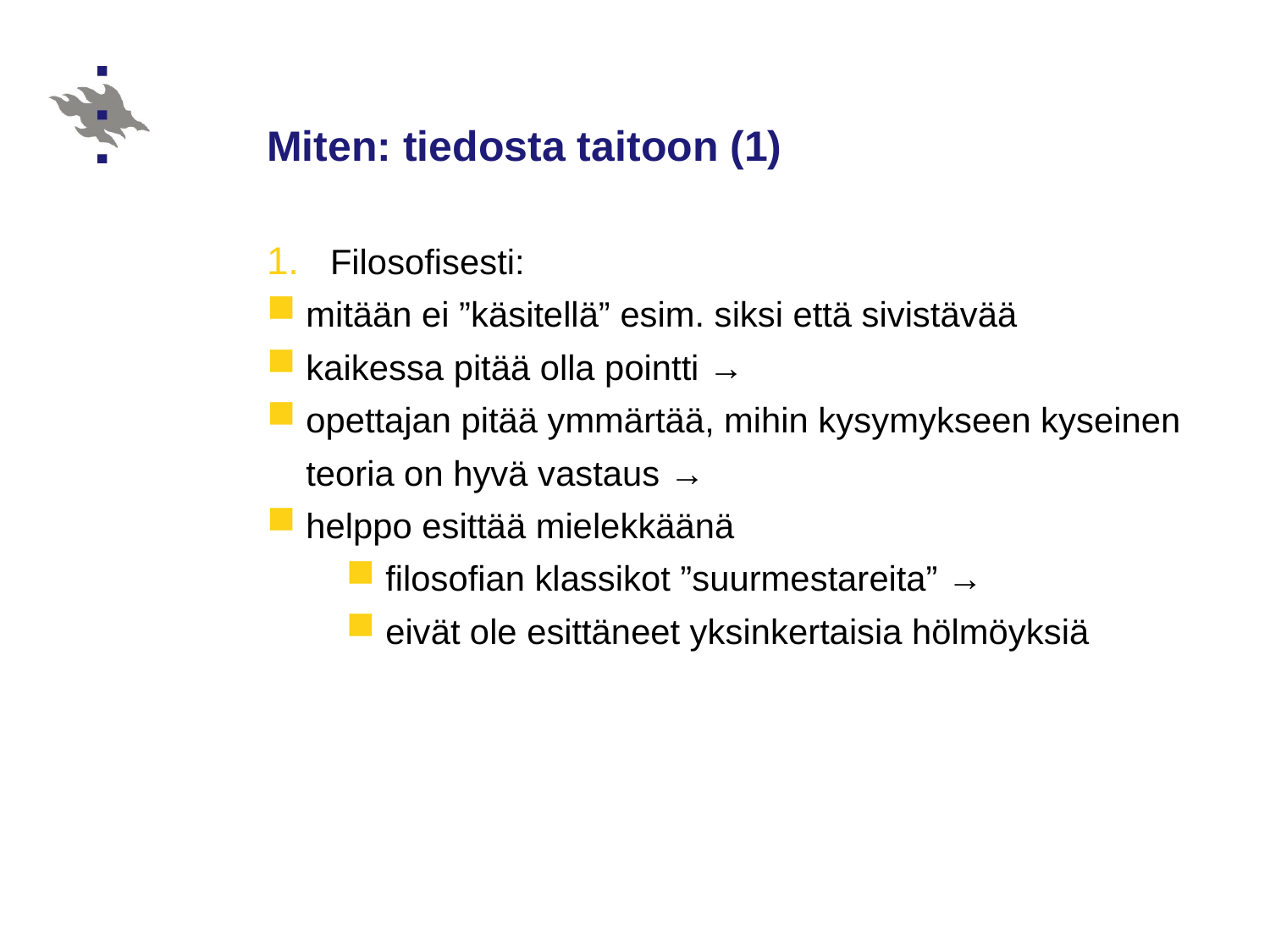

# Miten: tiedosta taitoon (1)
Filosofisesti:
mitään ei ”käsitellä” esim. siksi että sivistävää
kaikessa pitää olla pointti →
opettajan pitää ymmärtää, mihin kysymykseen kyseinen teoria on hyvä vastaus →
helppo esittää mielekkäänä
filosofian klassikot ”suurmestareita” →
eivät ole esittäneet yksinkertaisia hölmöyksiä